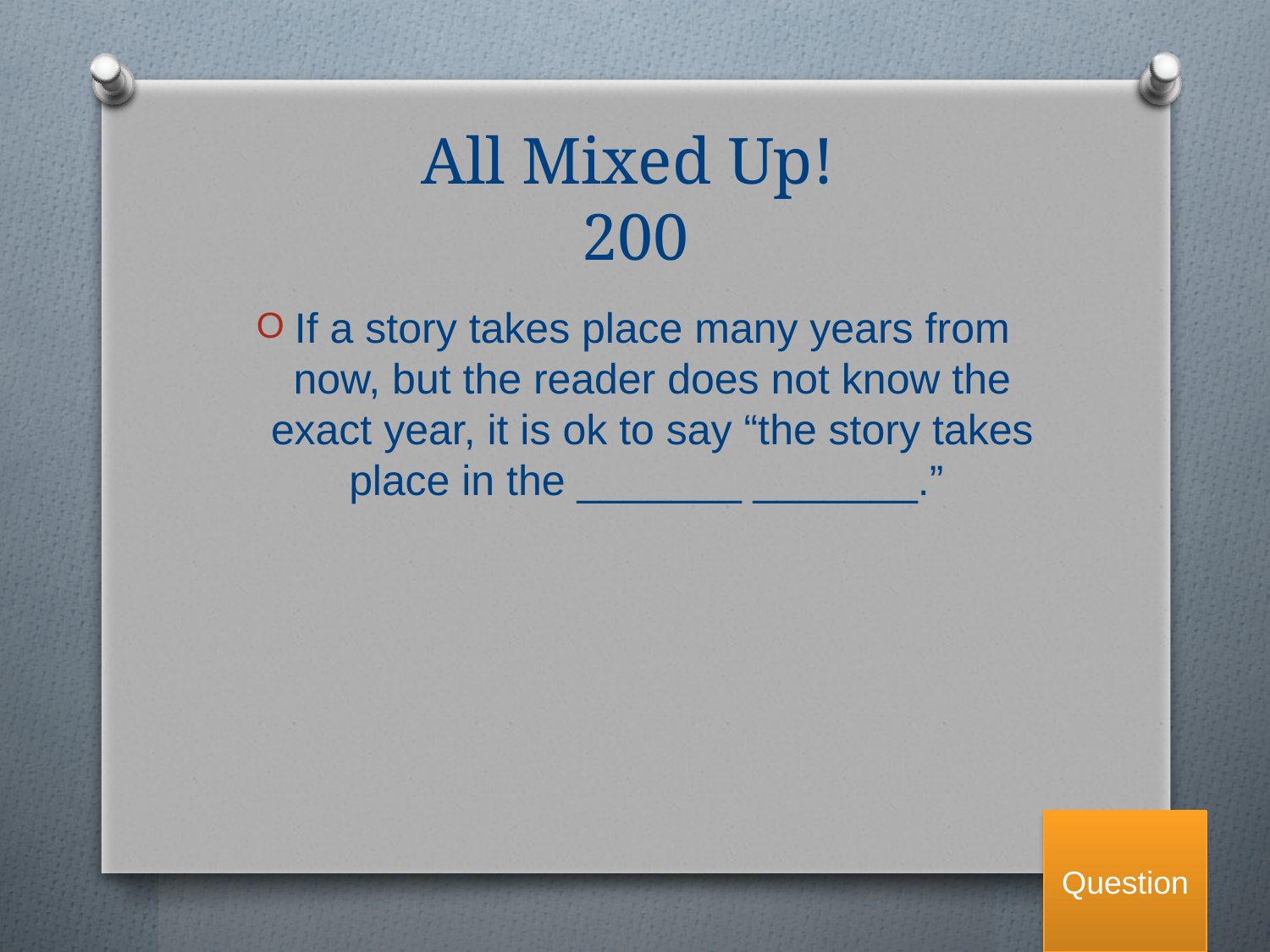

# All Mixed Up! 200
If a story takes place many years from now, but the reader does not know the exact year, it is ok to say “the story takes place in the _______ _______.”
Question